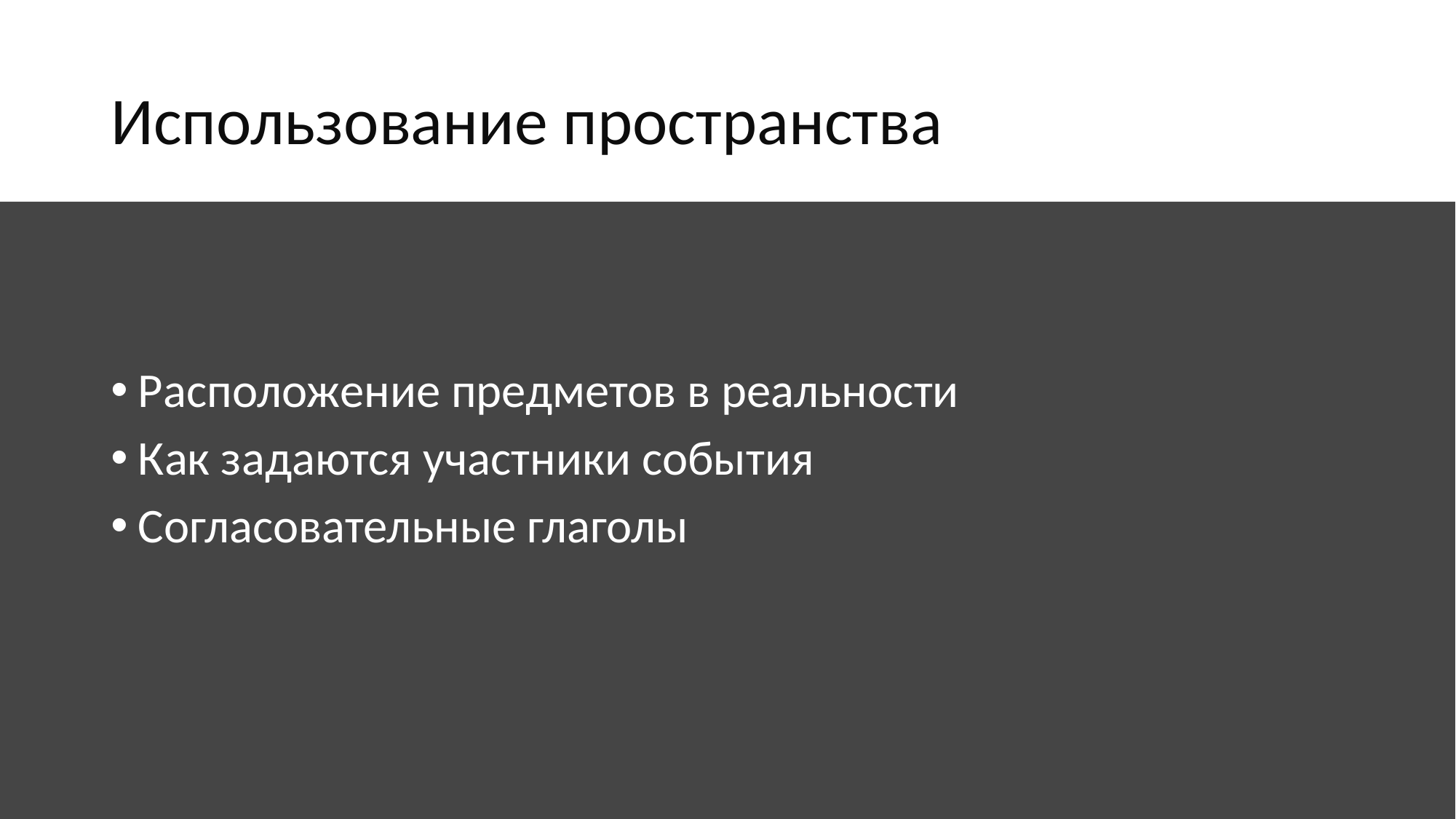

# Использование пространства

Расположение предметов в реальности
Как задаются участники события
Согласовательные глаголы